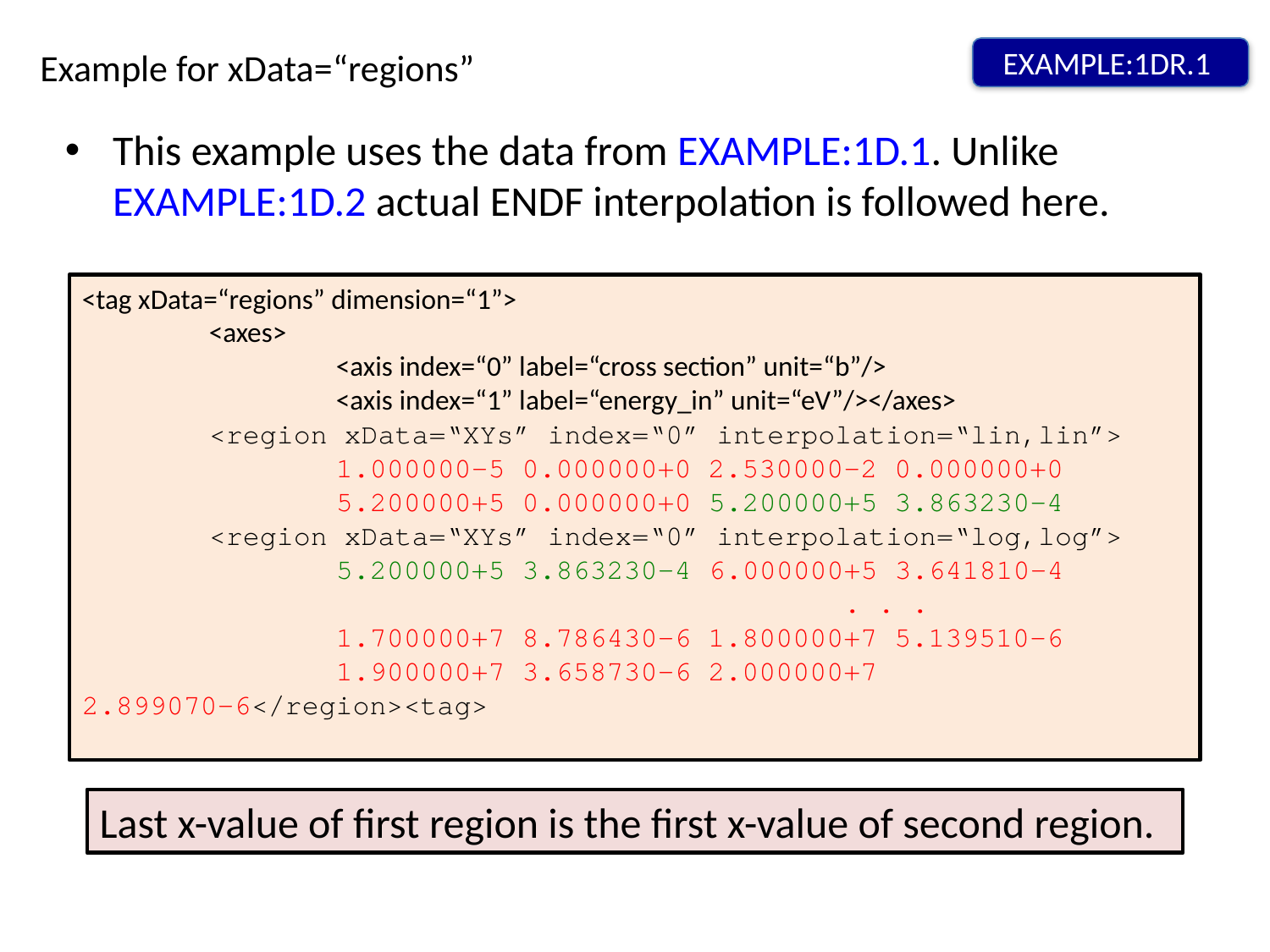

EXAMPLE:1DR.1
# Example for xData=“regions”
This example uses the data from EXAMPLE:1D.1. Unlike EXAMPLE:1D.2 actual ENDF interpolation is followed here.
<tag xData=“regions” dimension=“1”>
	<axes>
		<axis index=“0” label=“cross section” unit=“b”/>
		<axis index=“1” label=“energy_in” unit=“eV”/></axes>
	<region xData=“XYs” index=“0” interpolation=“lin,lin”>
		1.000000-5 0.000000+0 2.530000-2 0.000000+0
		5.200000+5 0.000000+0 5.200000+5 3.863230-4
	<region xData=“XYs” index=“0” interpolation=“log,log”>
		5.200000+5 3.863230-4 6.000000+5 3.641810-4
						. . .
		1.700000+7 8.786430-6 1.800000+7 5.139510-6
		1.900000+7 3.658730-6 2.000000+7 2.899070-6</region><tag>

Last x-value of first region is the first x-value of second region.